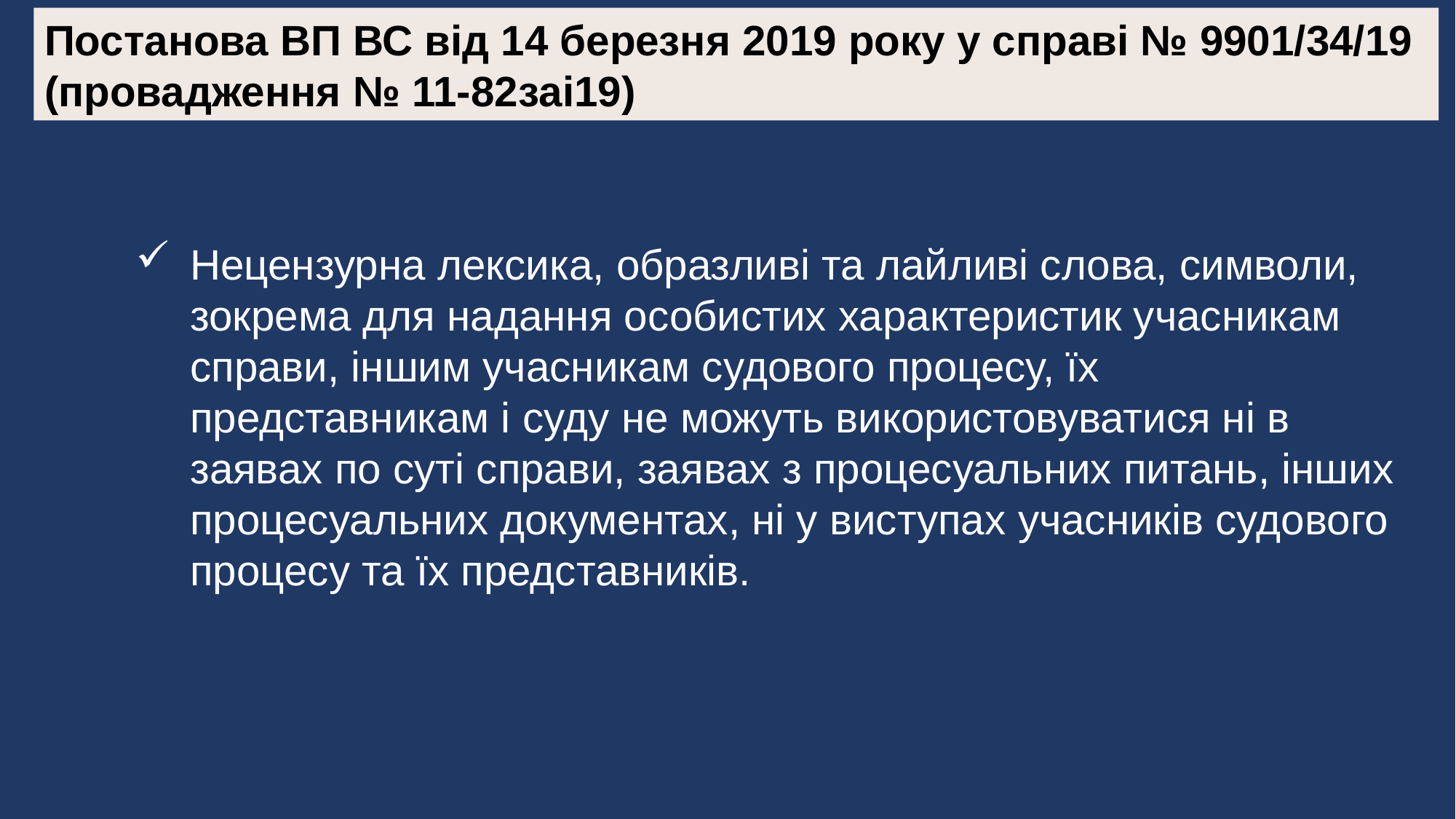

Постанова ВП ВС від 14 березня 2019 року у справі № 9901/34/19 (провадження № 11-82заі19)
Нецензурна лексика, образливі та лайливі слова, символи, зокрема для надання особистих характеристик учасникам справи, іншим учасникам судового процесу, їх представникам і суду не можуть використовуватися ні в заявах по суті справи, заявах з процесуальних питань, інших процесуальних документах, ні у виступах учасників судового процесу та їх представників.